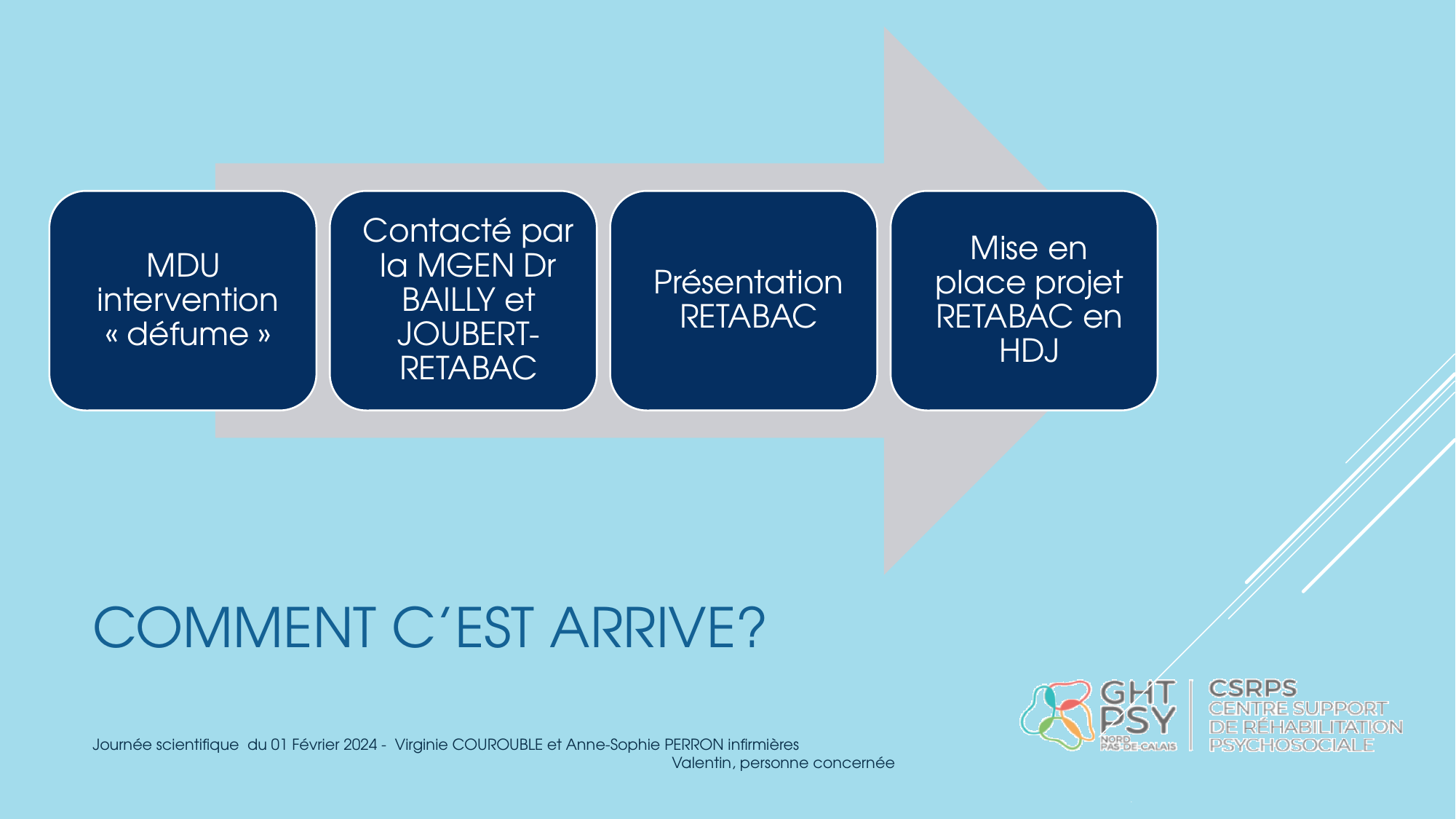

MDU  intervention « défume »
Contacté par la MGEN Dr BAILLY et JOUBERT- RETABAC
Présentation RETABAC
Mise en place projet RETABAC en HDJ
# Comment c’est arrive?
Journée scientifique  du 01 Février 2024 -  Virginie COUROUBLE et Anne-Sophie PERRON infirmières
					        Valentin, personne concernée